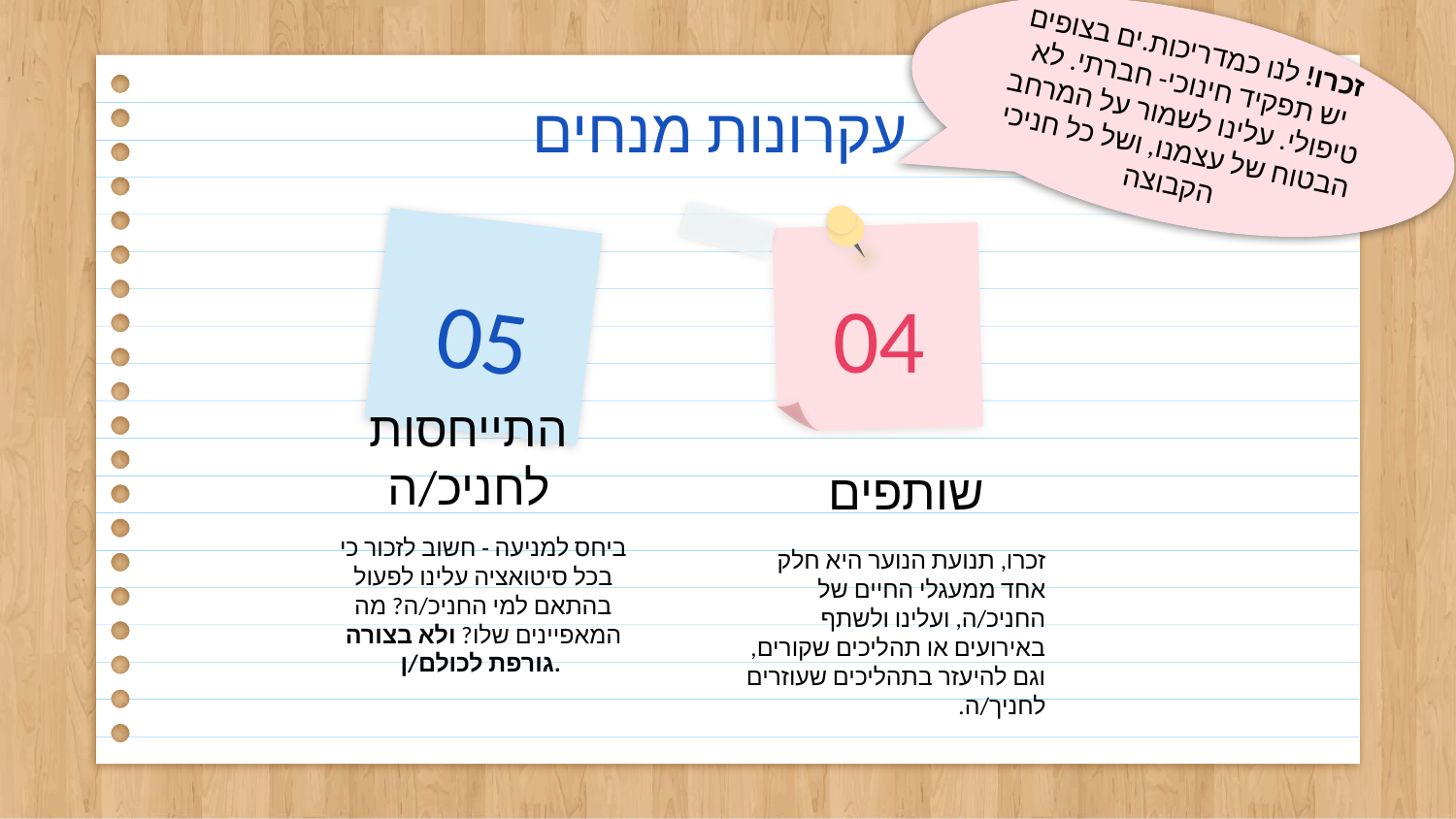

זכרו! לנו כמדריכות.ים בצופים יש תפקיד חינוכי- חברתי. לא טיפולי. עלינו לשמור על המרחב הבטוח של עצמנו, ושל כל חניכי הקבוצה
עקרונות מנחים

05
04
התייחסות לחניכ/ה
שותפים

ביחס למניעה - חשוב לזכור כי בכל סיטואציה עלינו לפעול בהתאם למי החניכ/ה? מה המאפיינים שלו? ולא בצורה גורפת לכולם/ן.
זכרו, תנועת הנוער היא חלק אחד ממעגלי החיים של החניכ/ה, ועלינו ולשתף באירועים או תהליכים שקורים, וגם להיעזר בתהליכים שעוזרים לחניך/ה.